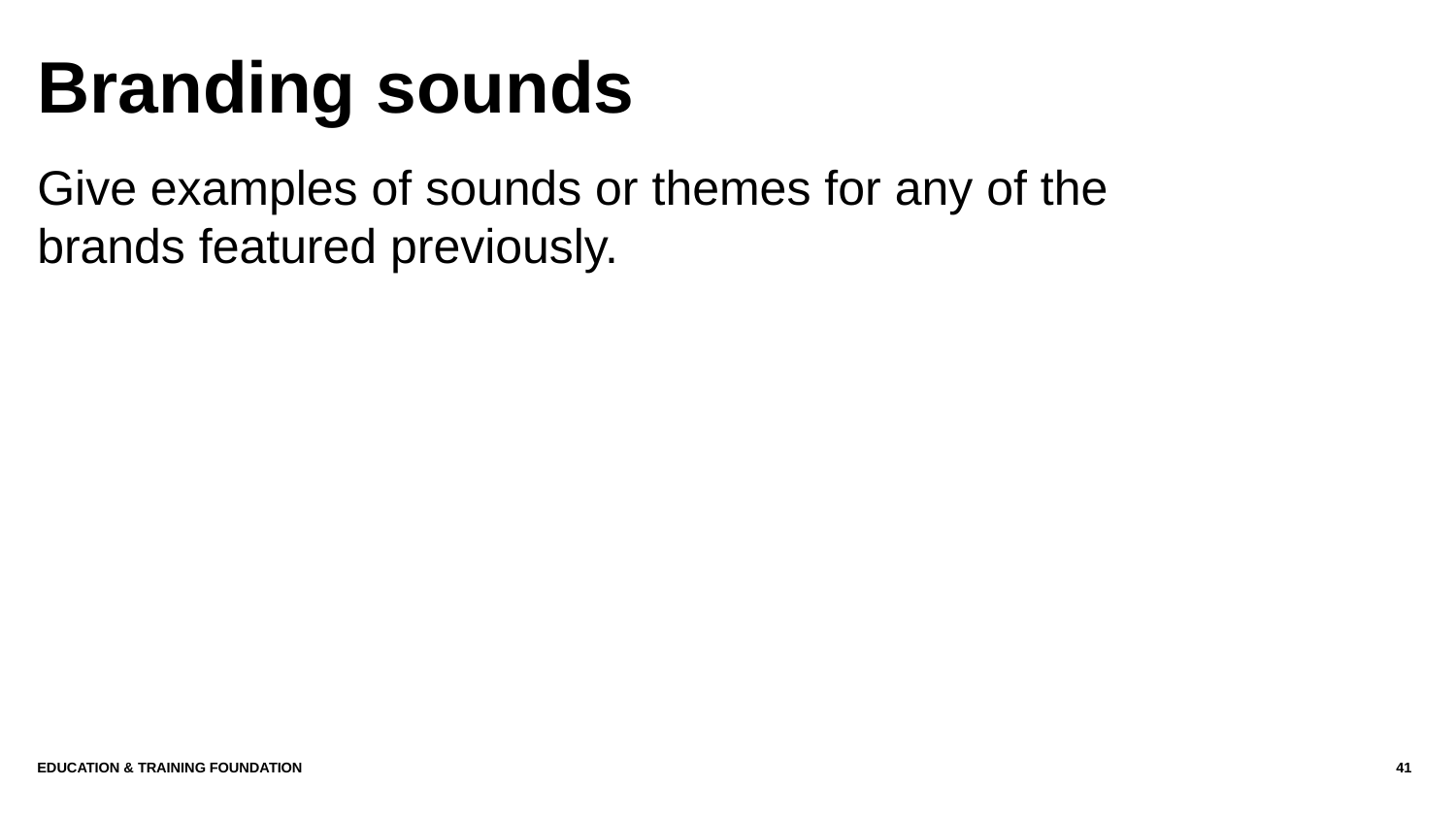

# Branding sounds
Give examples of sounds or themes for any of the brands featured previously.
Education & Training Foundation
41